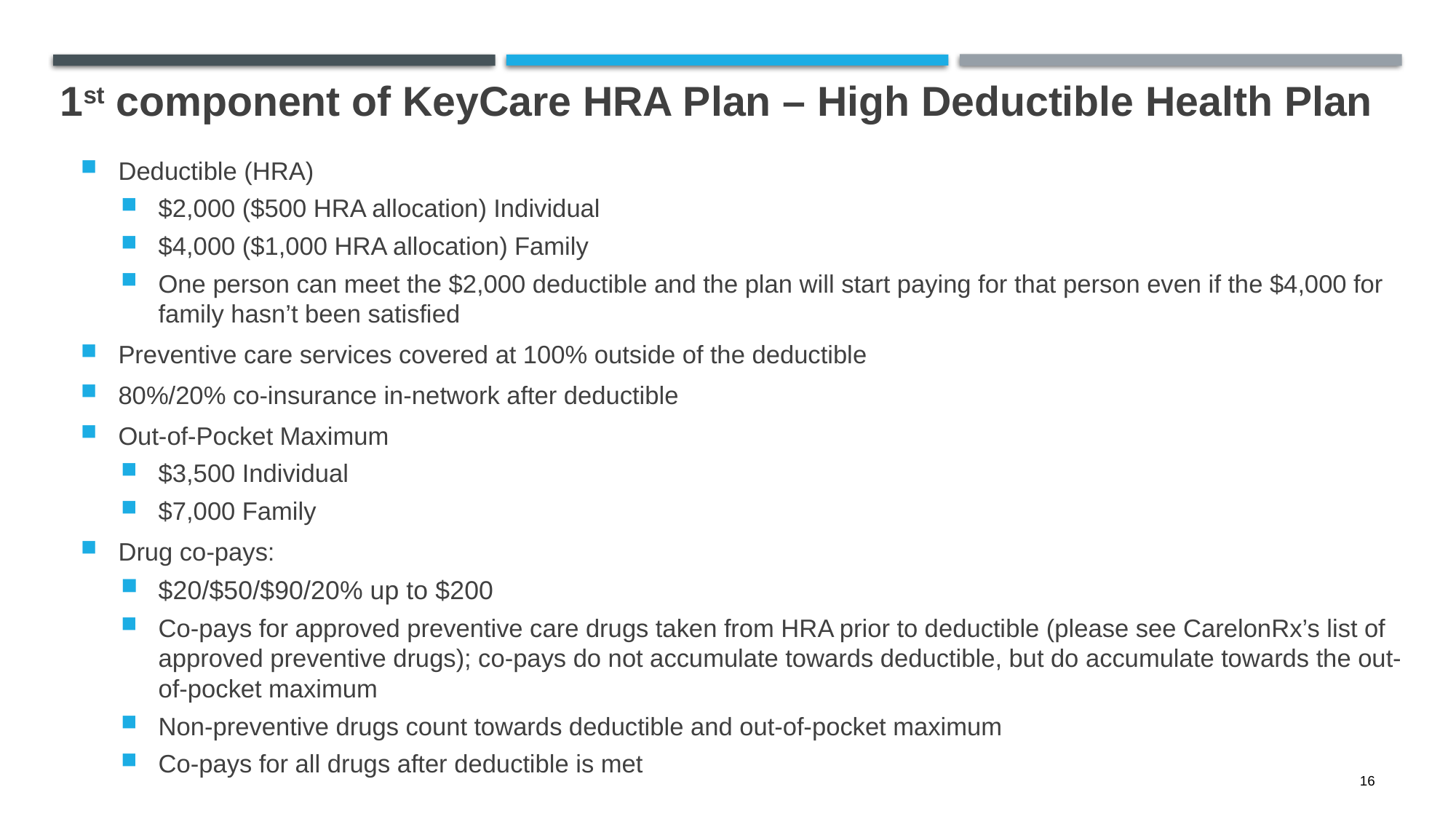

16
1st component of KeyCare HRA Plan – High Deductible Health Plan
Deductible (HRA)
$2,000 ($500 HRA allocation) Individual
$4,000 ($1,000 HRA allocation) Family
One person can meet the $2,000 deductible and the plan will start paying for that person even if the $4,000 for family hasn’t been satisfied
Preventive care services covered at 100% outside of the deductible
80%/20% co-insurance in-network after deductible
Out-of-Pocket Maximum
$3,500 Individual
$7,000 Family
Drug co-pays:
$20/$50/$90/20% up to $200
Co-pays for approved preventive care drugs taken from HRA prior to deductible (please see CarelonRx’s list of approved preventive drugs); co-pays do not accumulate towards deductible, but do accumulate towards the out-of-pocket maximum
Non-preventive drugs count towards deductible and out-of-pocket maximum
Co-pays for all drugs after deductible is met

16
16